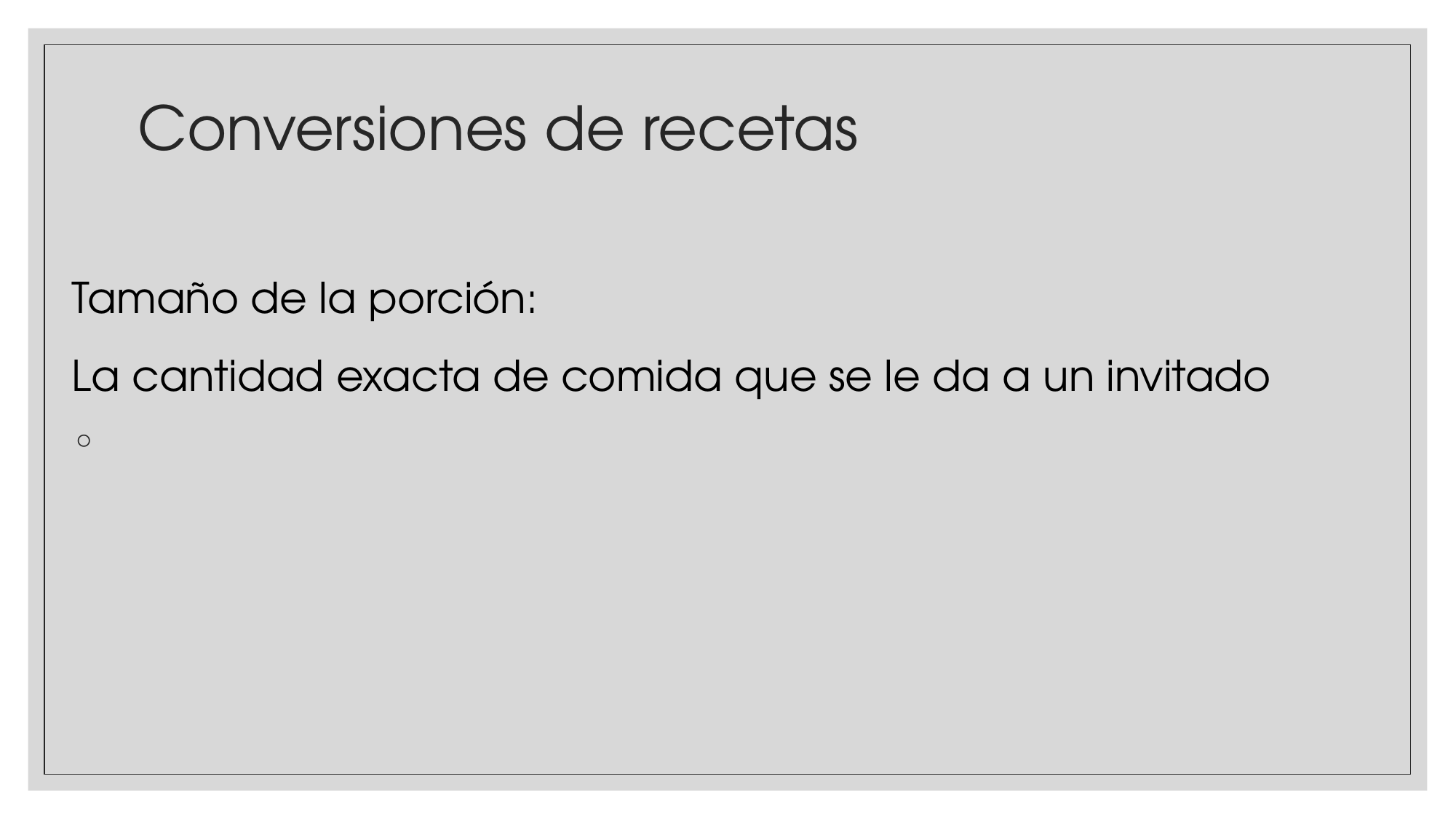

# Conversiones de recetas

Tamaño de la porción:
La cantidad exacta de comida que se le da a un invitado